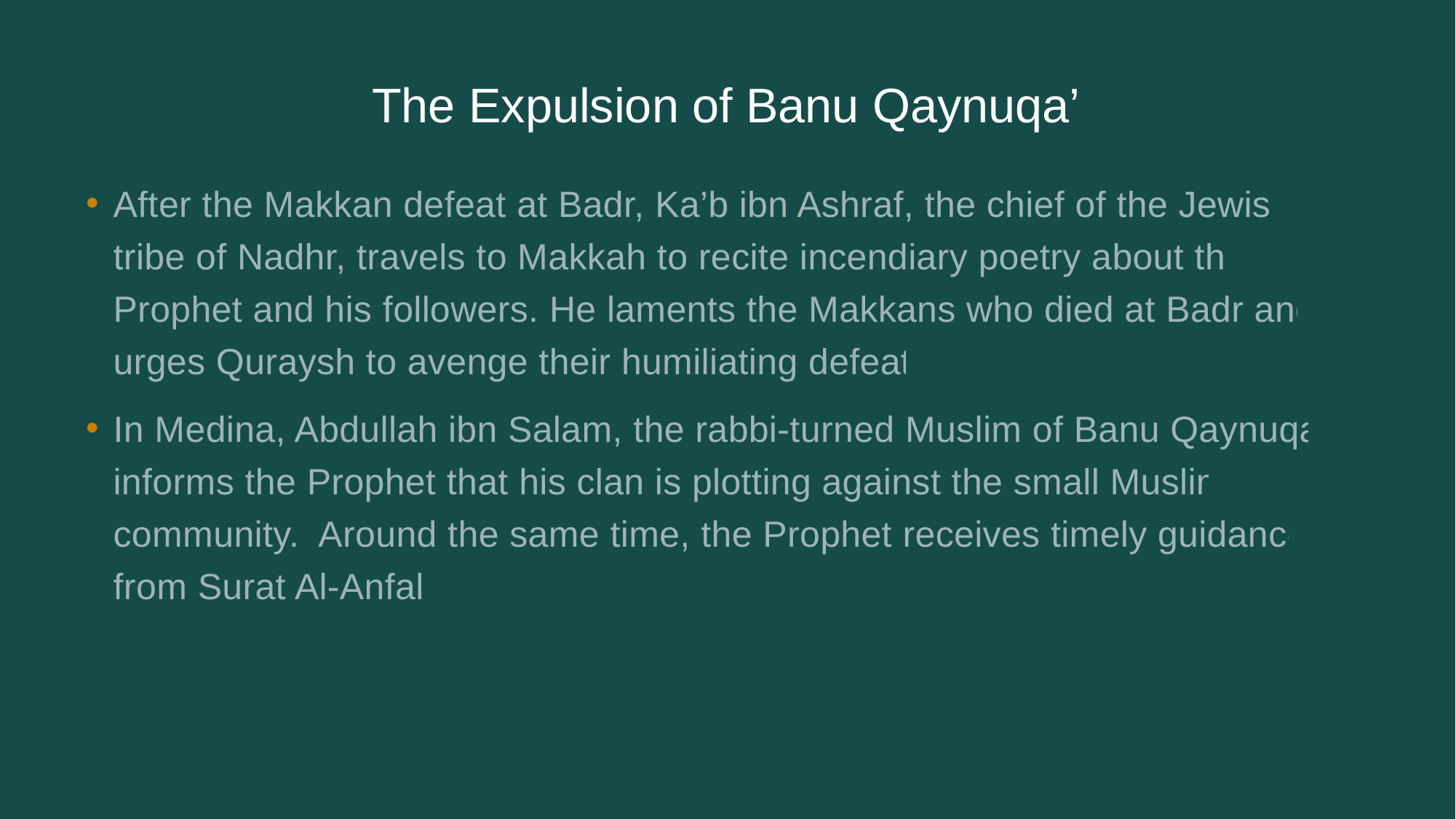

# The Expulsion of Banu Qaynuqa’
After the Makkan defeat at Badr, Ka’b ibn Ashraf, the chief of the Jewish tribe of Nadhr, travels to Makkah to recite incendiary poetry about the Prophet and his followers. He laments the Makkans who died at Badr and urges Quraysh to avenge their humiliating defeat.
In Medina, Abdullah ibn Salam, the rabbi-turned Muslim of Banu Qaynuqa’ informs the Prophet that his clan is plotting against the small Muslim community.  Around the same time, the Prophet receives timely guidance from Surat Al-Anfal: